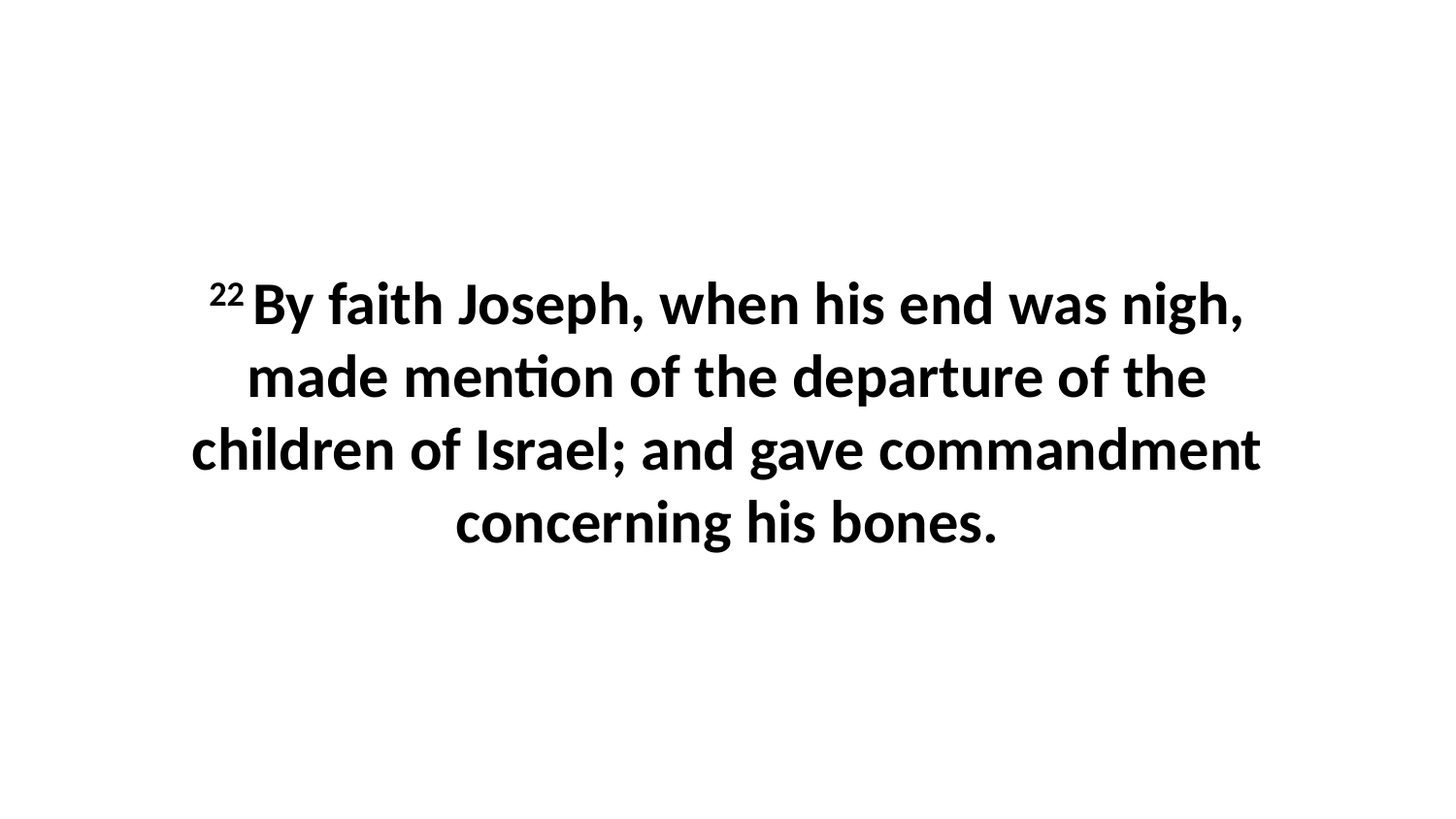

22 By faith Joseph, when his end was nigh, made mention of the departure of the children of Israel; and gave commandment concerning his bones.